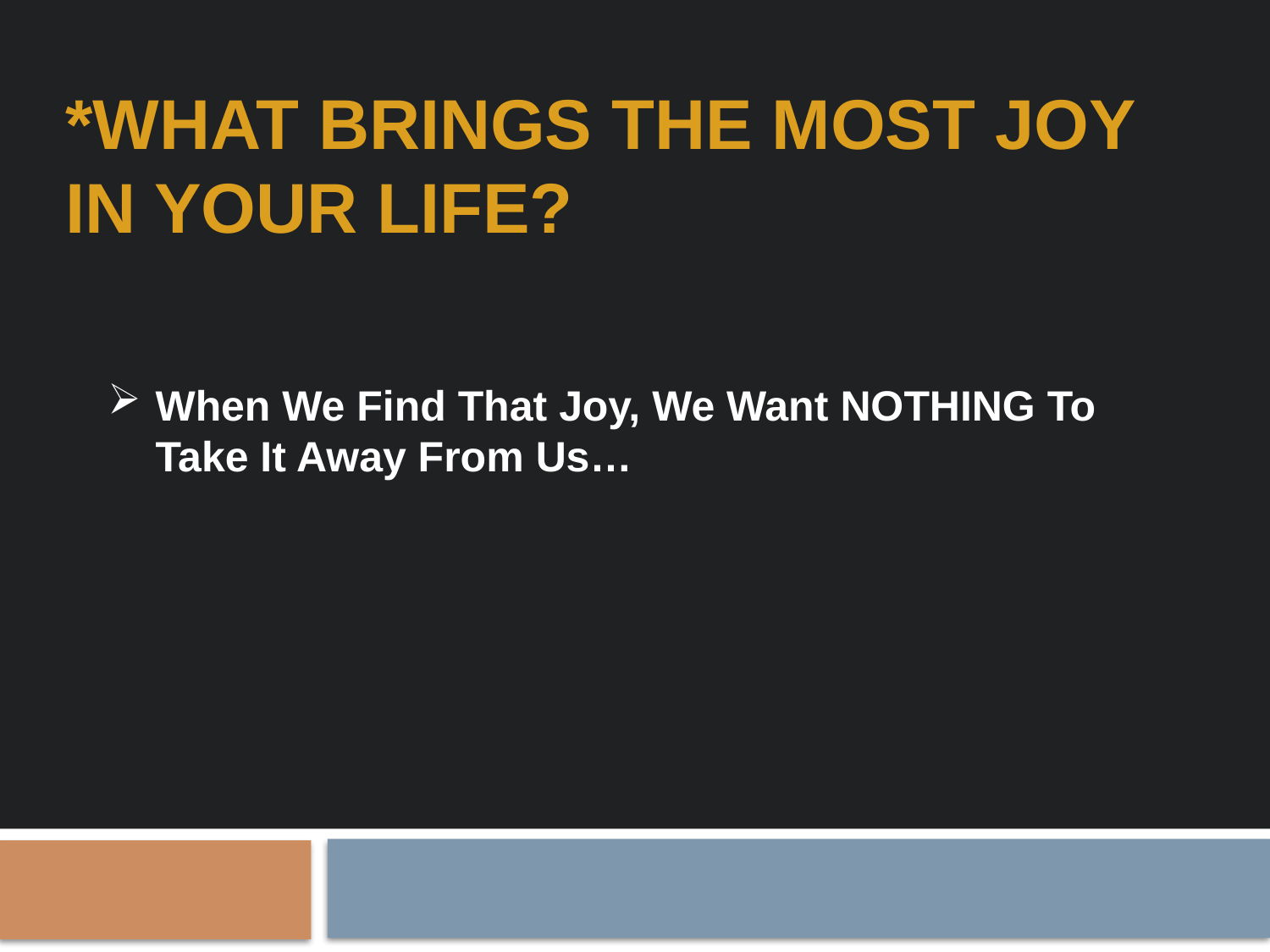

# *What Brings the Most Joy in Your Life?
When We Find That Joy, We Want NOTHING To Take It Away From Us…